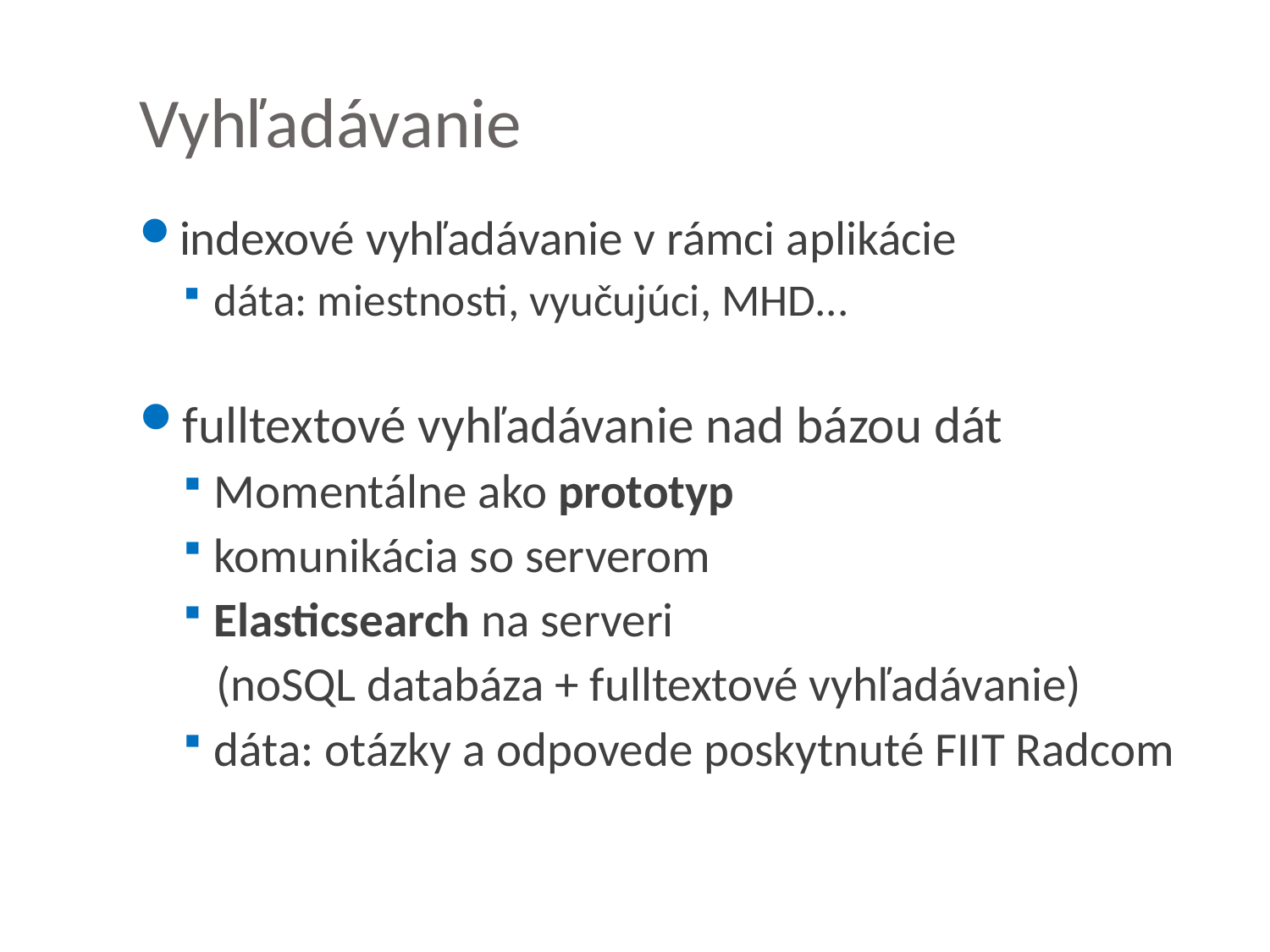

# Vyhľadávanie
indexové vyhľadávanie v rámci aplikácie
dáta: miestnosti, vyučujúci, MHD...

fulltextové vyhľadávanie nad bázou dát
Momentálne ako prototyp
komunikácia so serverom
Elasticsearch na serveri
   (noSQL databáza + fulltextové vyhľadávanie)
dáta: otázky a odpovede poskytnuté FIIT Radcom